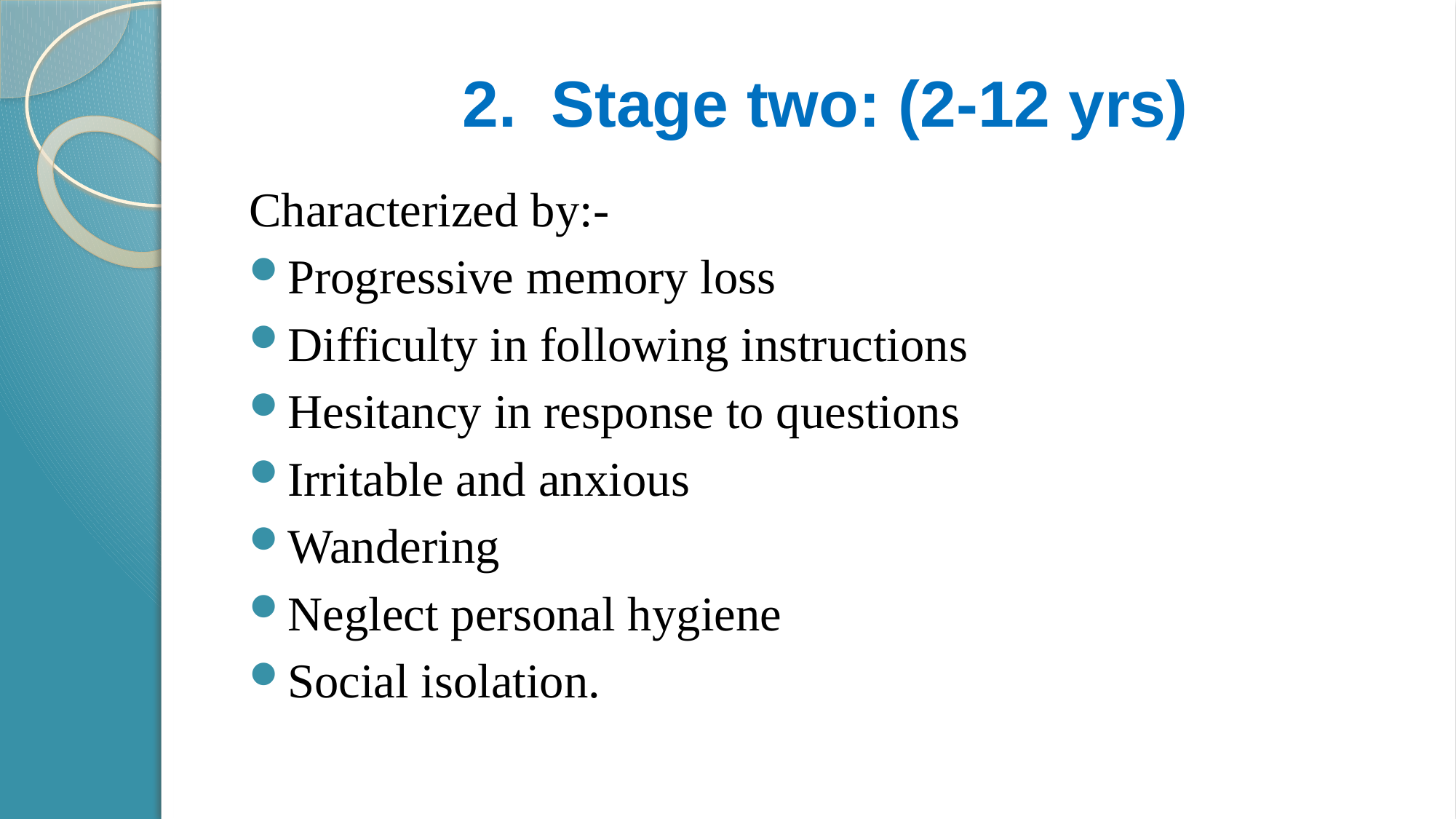

# Stage two: (2-12 yrs)
Characterized by:-
Progressive memory loss
Difficulty in following instructions
Hesitancy in response to questions
Irritable and anxious
Wandering
Neglect personal hygiene
Social isolation.